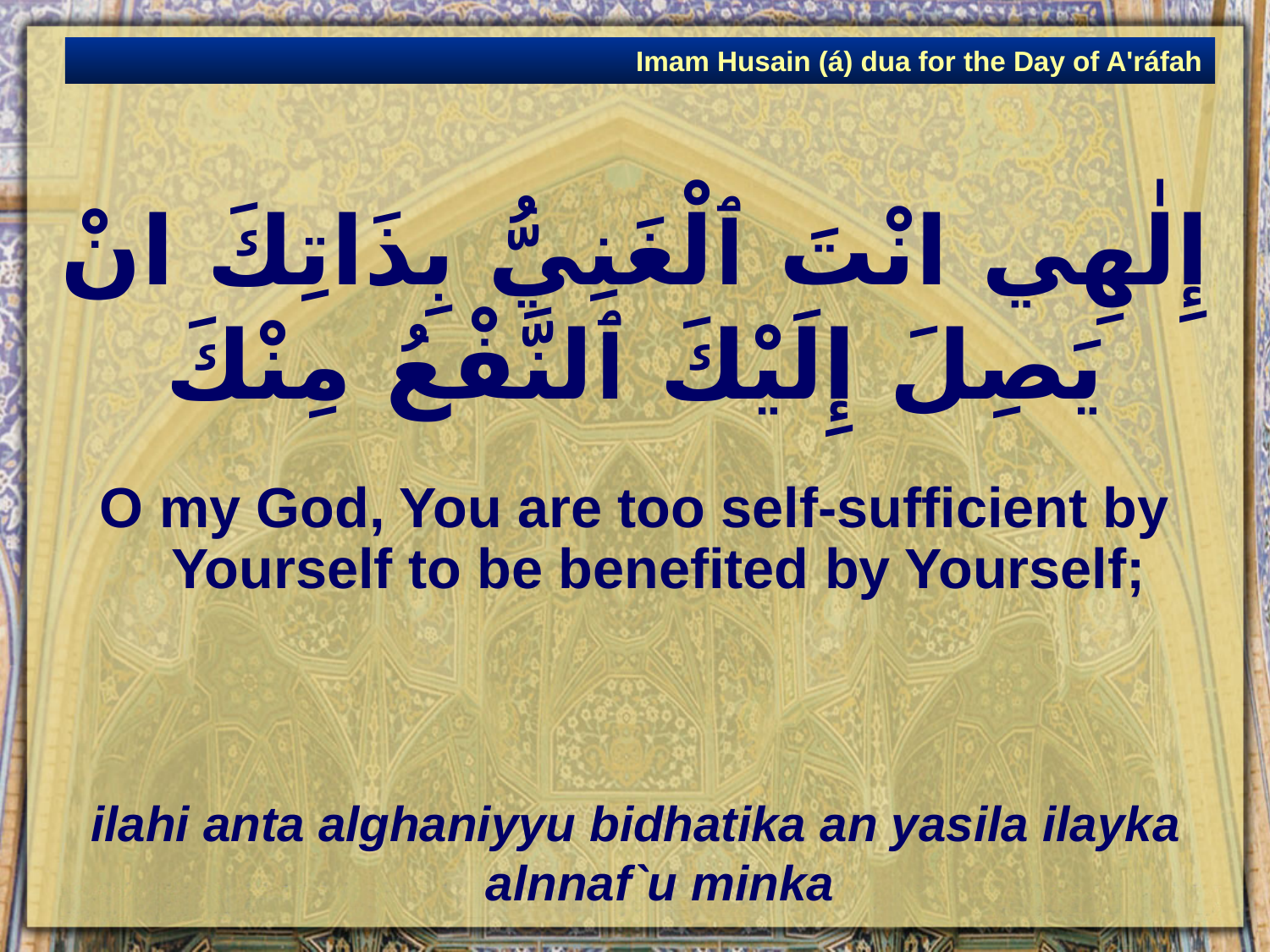

Imam Husain (á) dua for the Day of A'ráfah
# إِلٰهِي انْتَ ٱلْغَنِيُّ بِذَاتِكَ انْ يَصِلَ إِلَيْكَ ٱلنَّفْعُ مِنْكَ
O my God, You are too self-sufficient by Yourself to be benefited by Yourself;
ilahi anta alghaniyyu bidhatika an yasila ilayka alnnaf`u minka